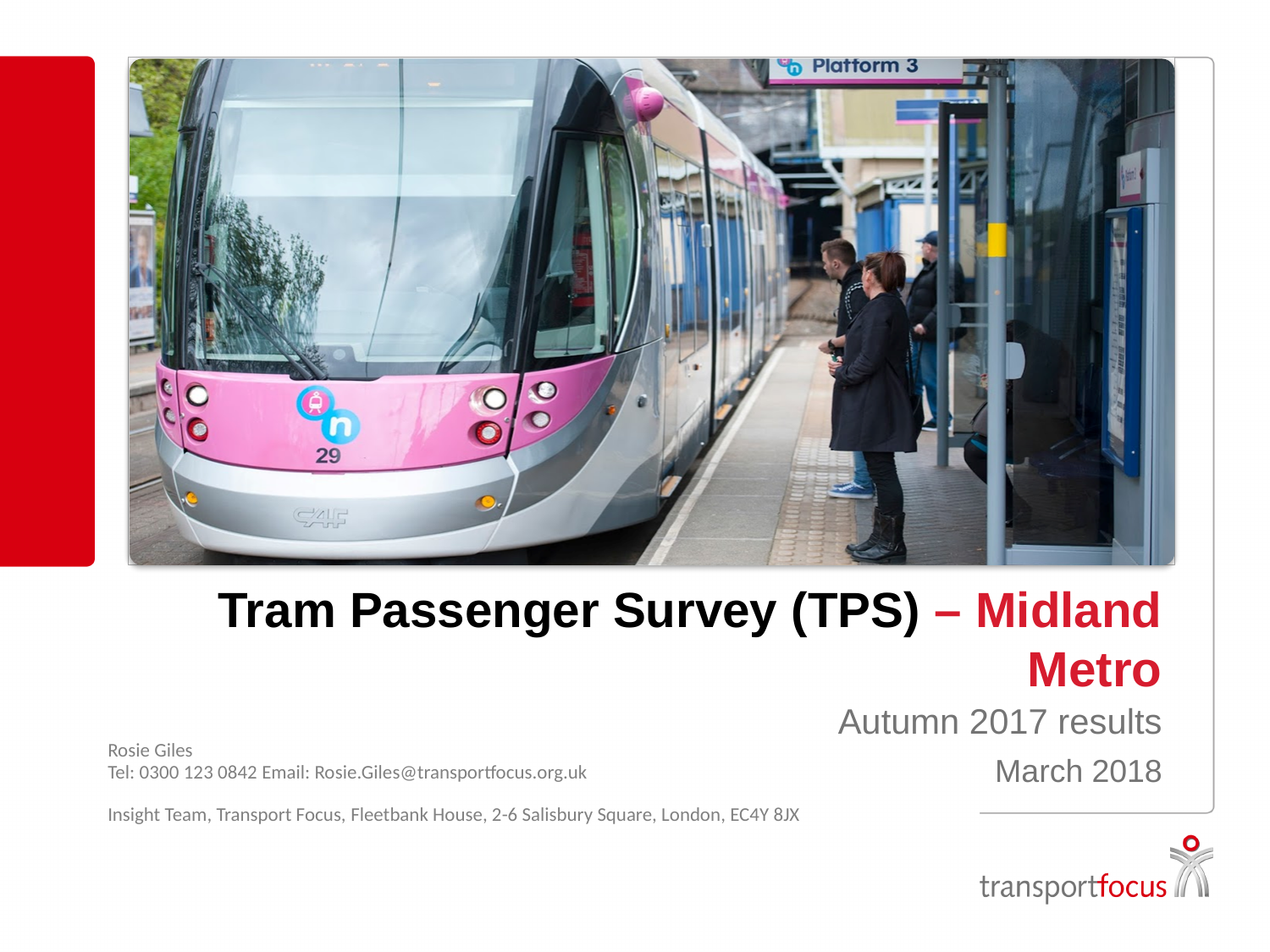

# Tram Passenger Survey (TPS) – Midland Metro
Autumn 2017 results

Rosie Giles
Tel: 0300 123 0842 Email: Rosie.Giles@transportfocus.org.uk

Insight Team, Transport Focus, Fleetbank House, 2-6 Salisbury Square, London, EC4Y 8JX

March 2018